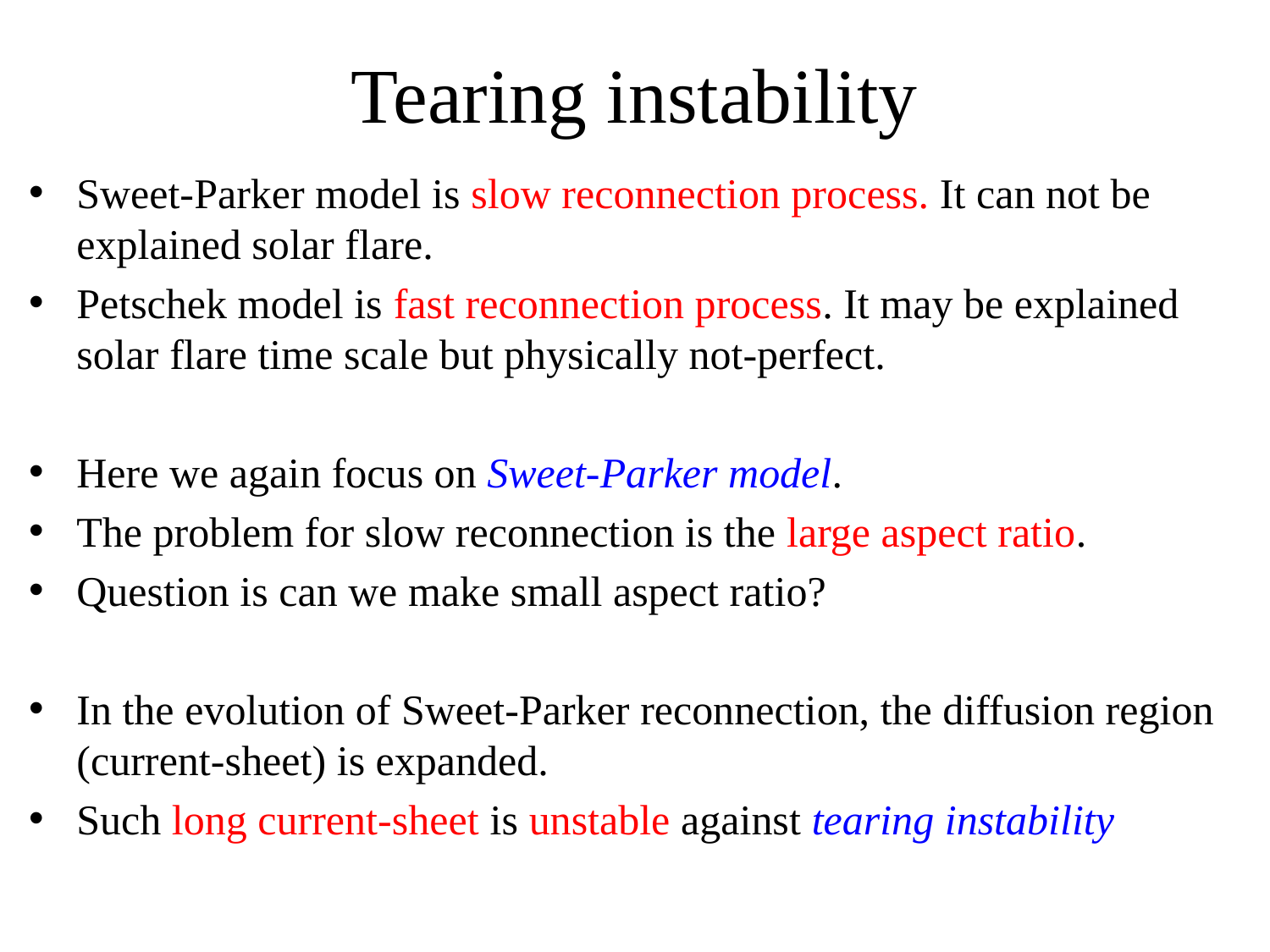

# Tearing instability
Sweet-Parker model is slow reconnection process. It can not be explained solar flare.
Petschek model is fast reconnection process. It may be explained solar flare time scale but physically not-perfect.

Here we again focus on Sweet-Parker model.
The problem for slow reconnection is the large aspect ratio.
Question is can we make small aspect ratio?

In the evolution of Sweet-Parker reconnection, the diffusion region (current-sheet) is expanded.
Such long current-sheet is unstable against tearing instability